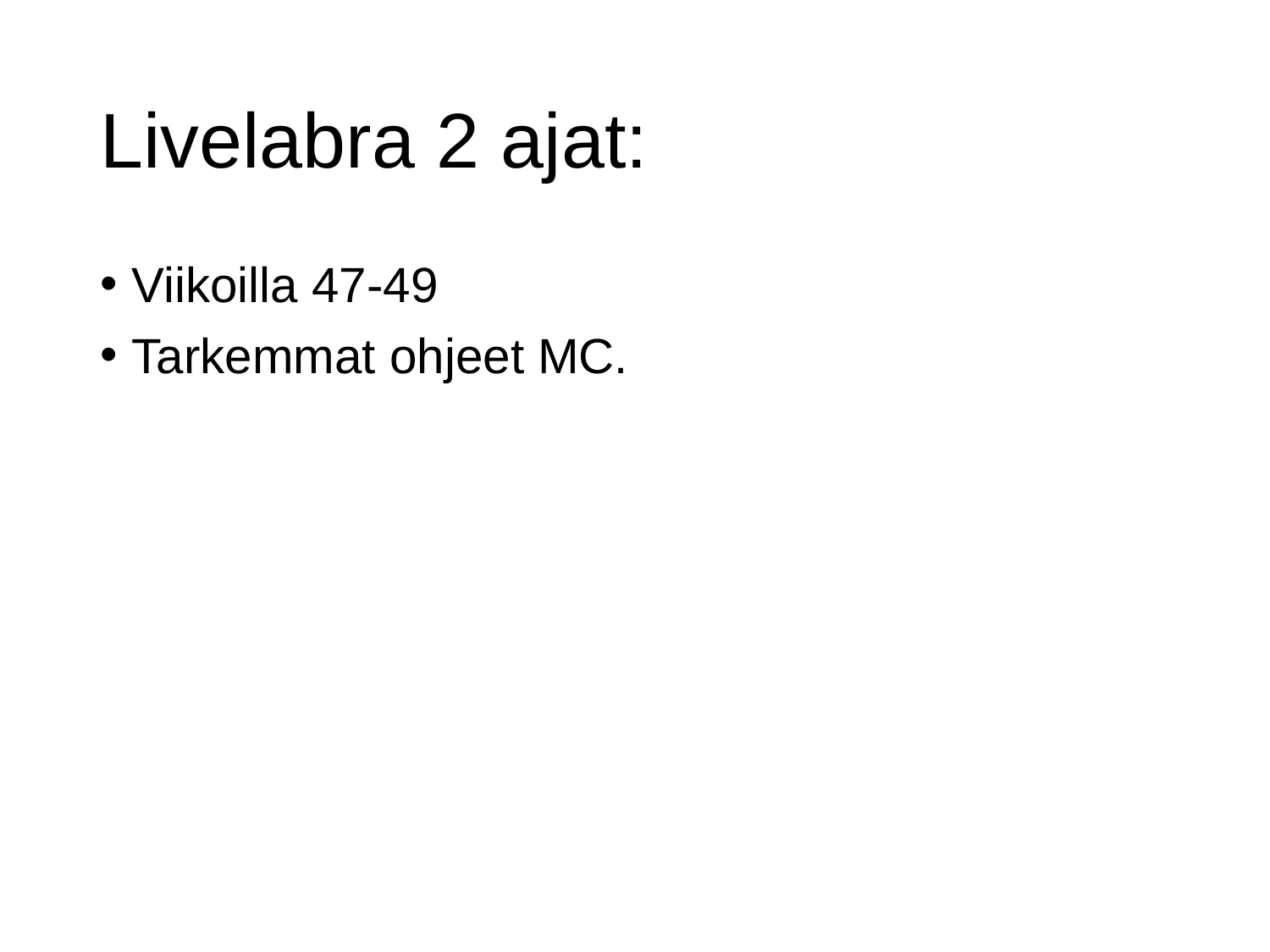

# Livelabra 2 ajat:
Viikoilla 47-49
Tarkemmat ohjeet MC.